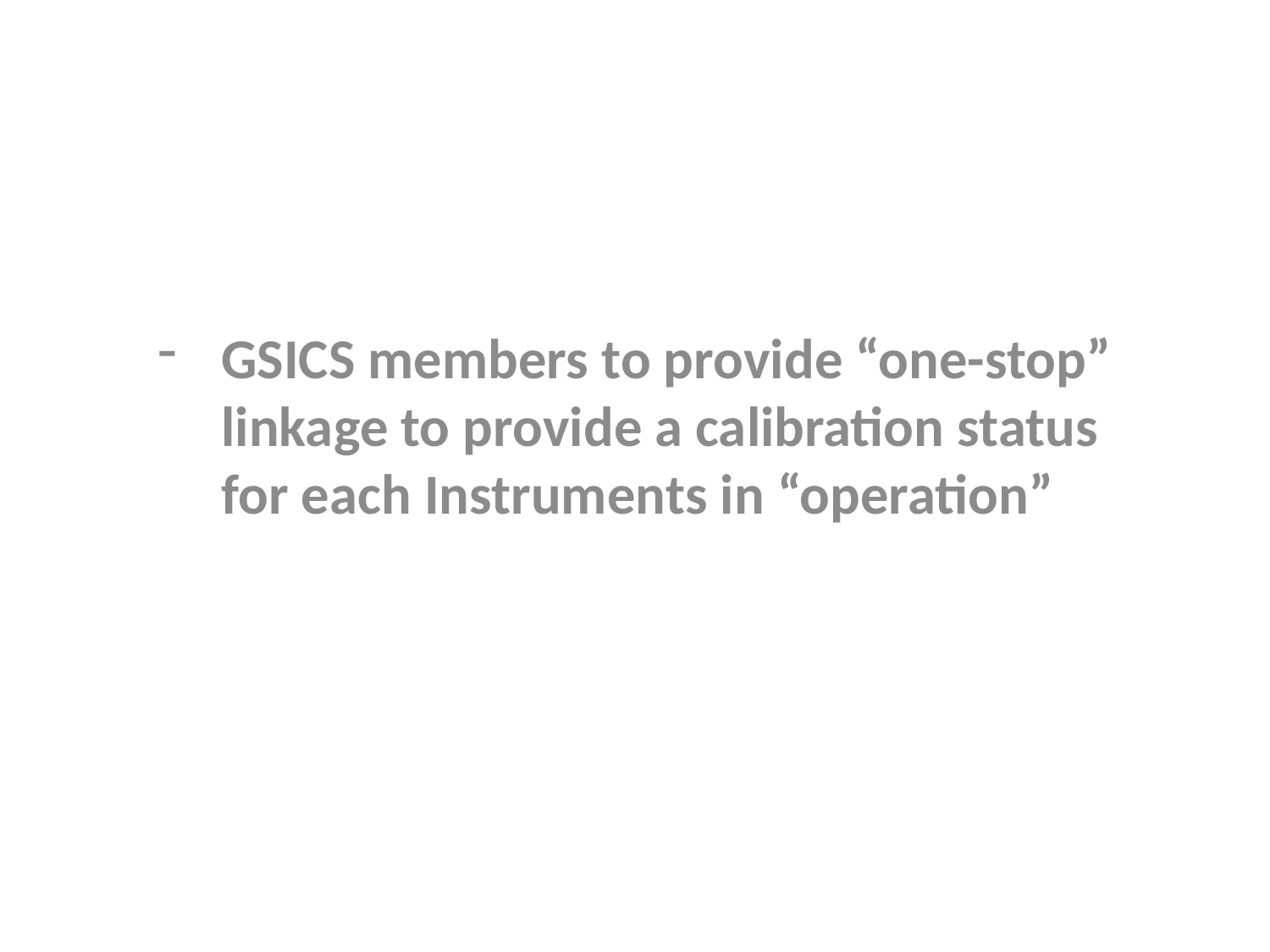

GSICS members to provide “one-stop” linkage to provide a calibration status for each Instruments in “operation”